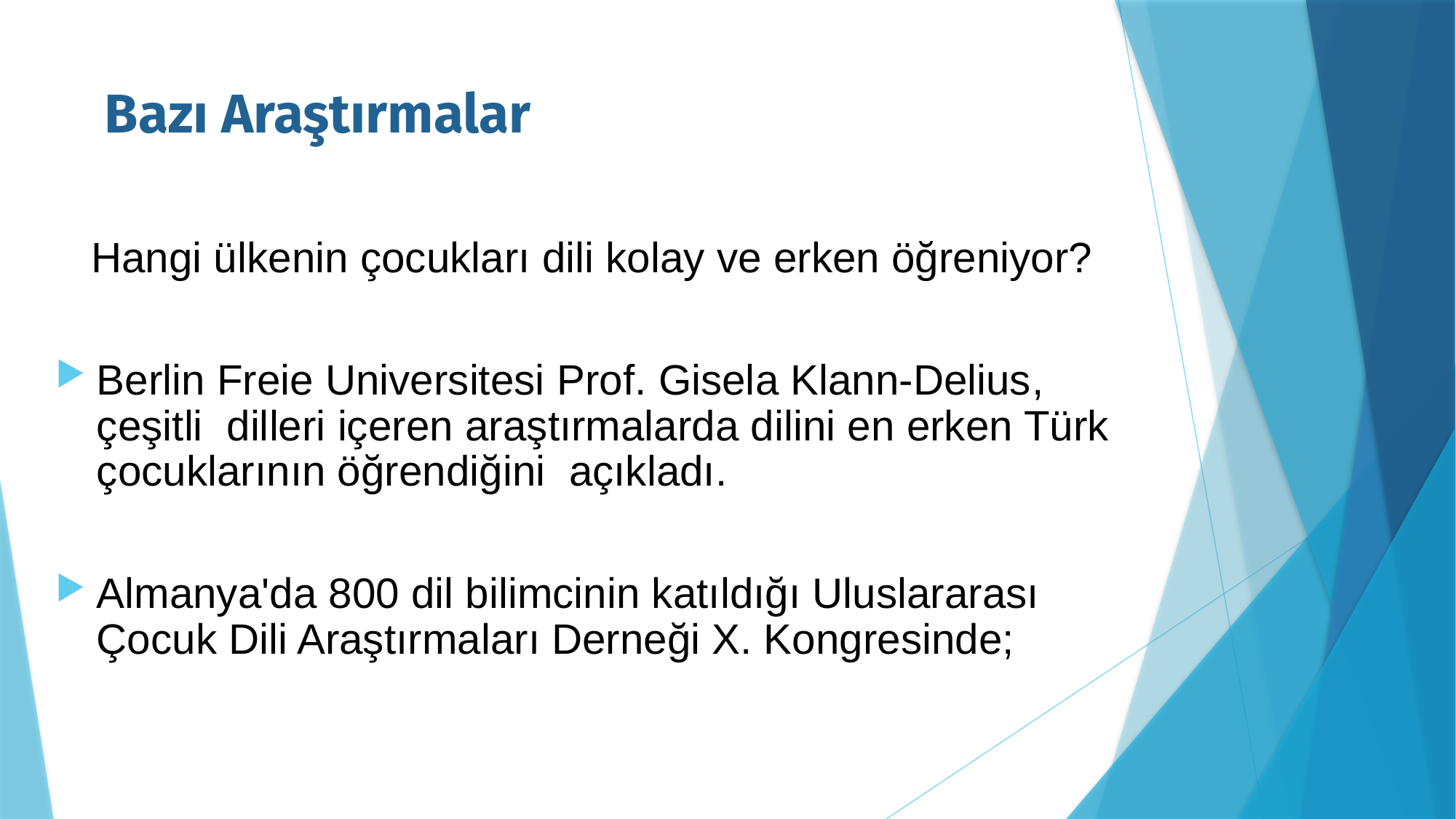

# Bazı Araştırmalar
   Hangi ülkenin çocukları dili kolay ve erken öğreniyor?

Berlin Freie Universitesi Prof. Gisela Klann-Delius, çeşitli  dilleri içeren araştırmalarda dilini en erken Türk çocuklarının öğrendiğini  açıkladı.

Almanya'da 800 dil bilimcinin katıldığı Uluslararası Çocuk Dili Araştırmaları Derneği X. Kongresinde;